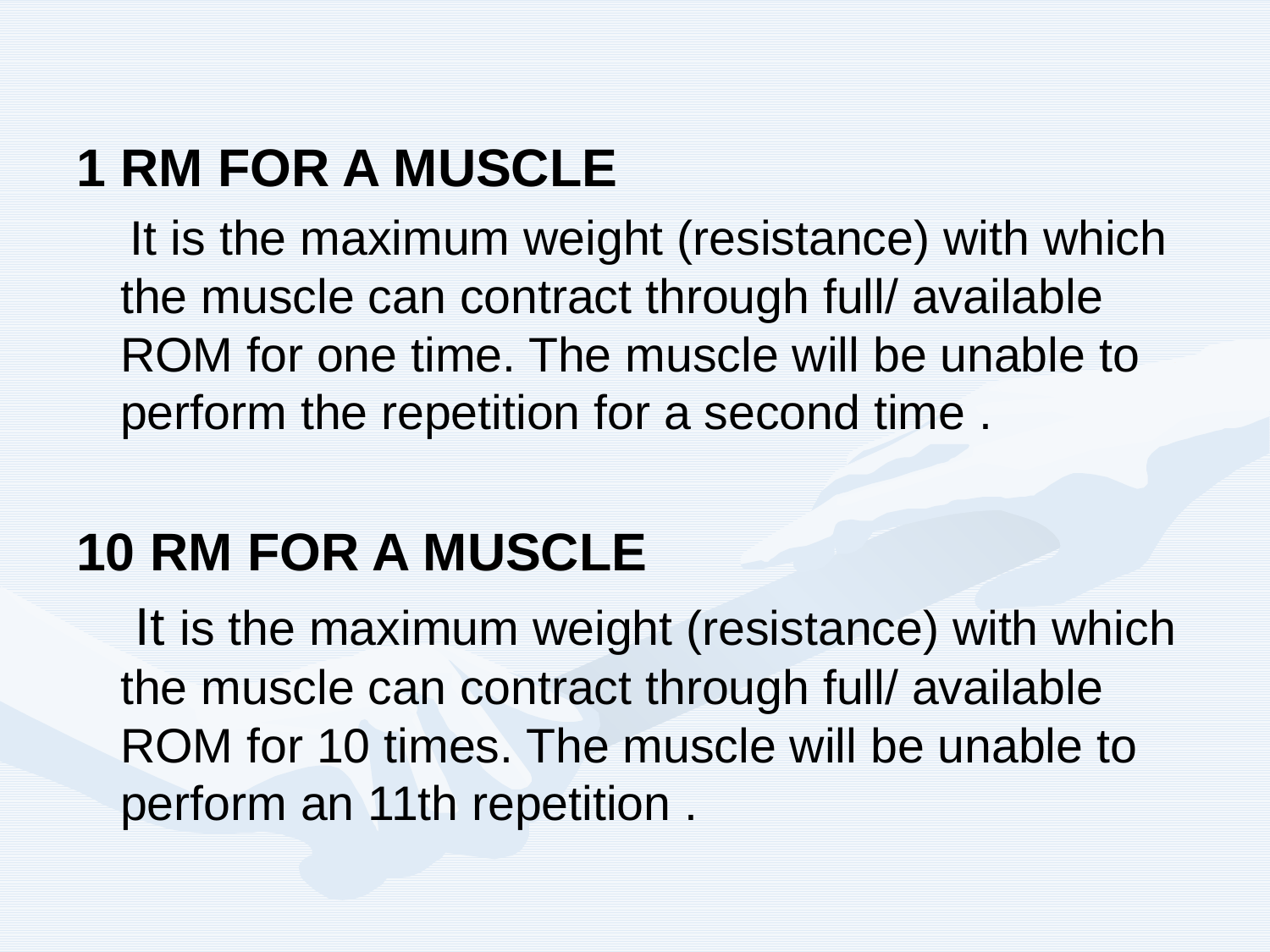

1 RM FOR A MUSCLE
    It is the maximum weight (resistance) with which the muscle can contract through full/ available ROM for one time. The muscle will be unable to perform the repetition for a second time .

10 RM FOR A MUSCLE
    It is the maximum weight (resistance) with which the muscle can contract through full/ available ROM for 10 times. The muscle will be unable to perform an 11th repetition .